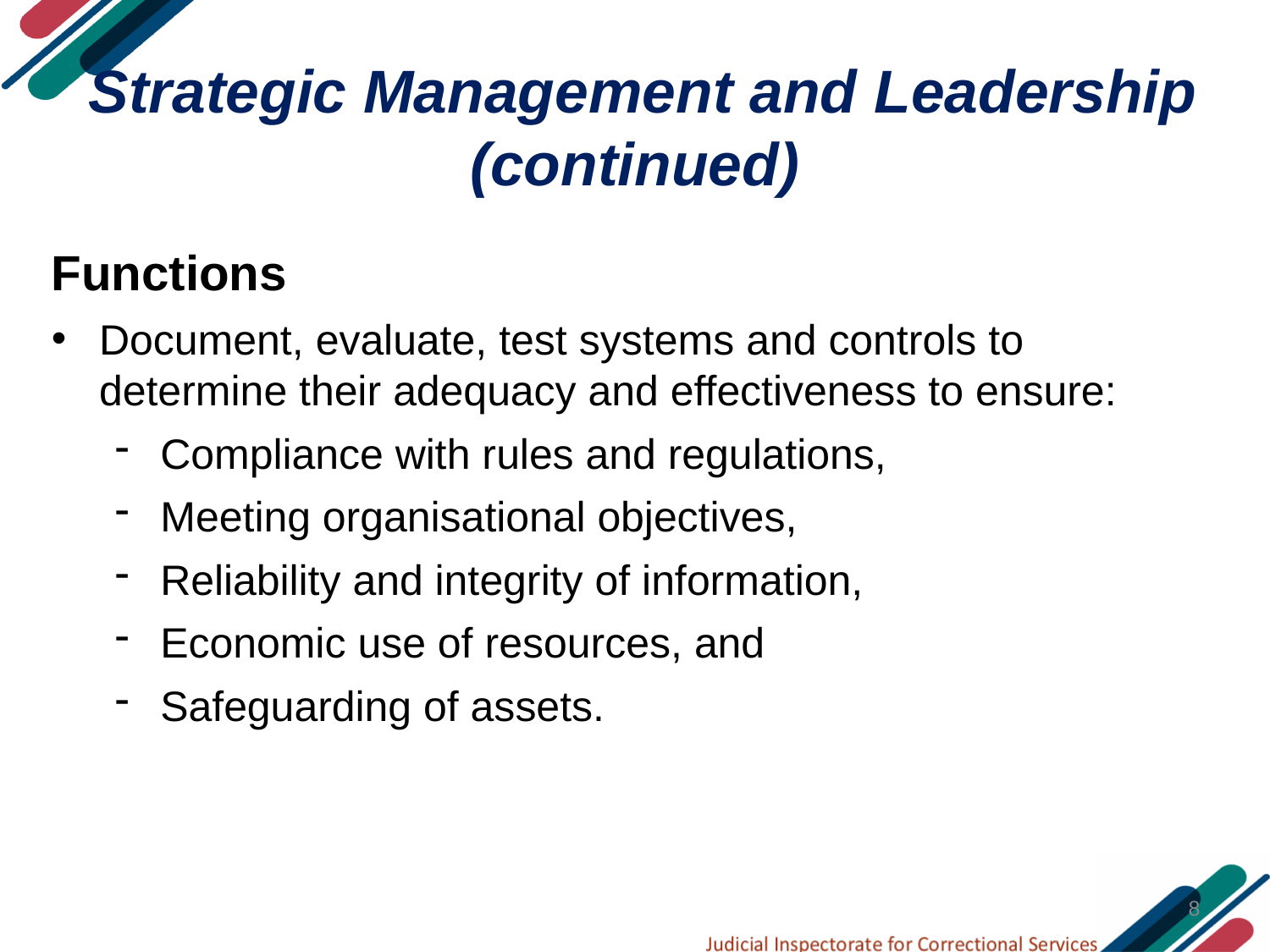

# Strategic Management and Leadership (continued)
Functions
Document, evaluate, test systems and controls to determine their adequacy and effectiveness to ensure:
Compliance with rules and regulations,
Meeting organisational objectives,
Reliability and integrity of information,
Economic use of resources, and
Safeguarding of assets.
8